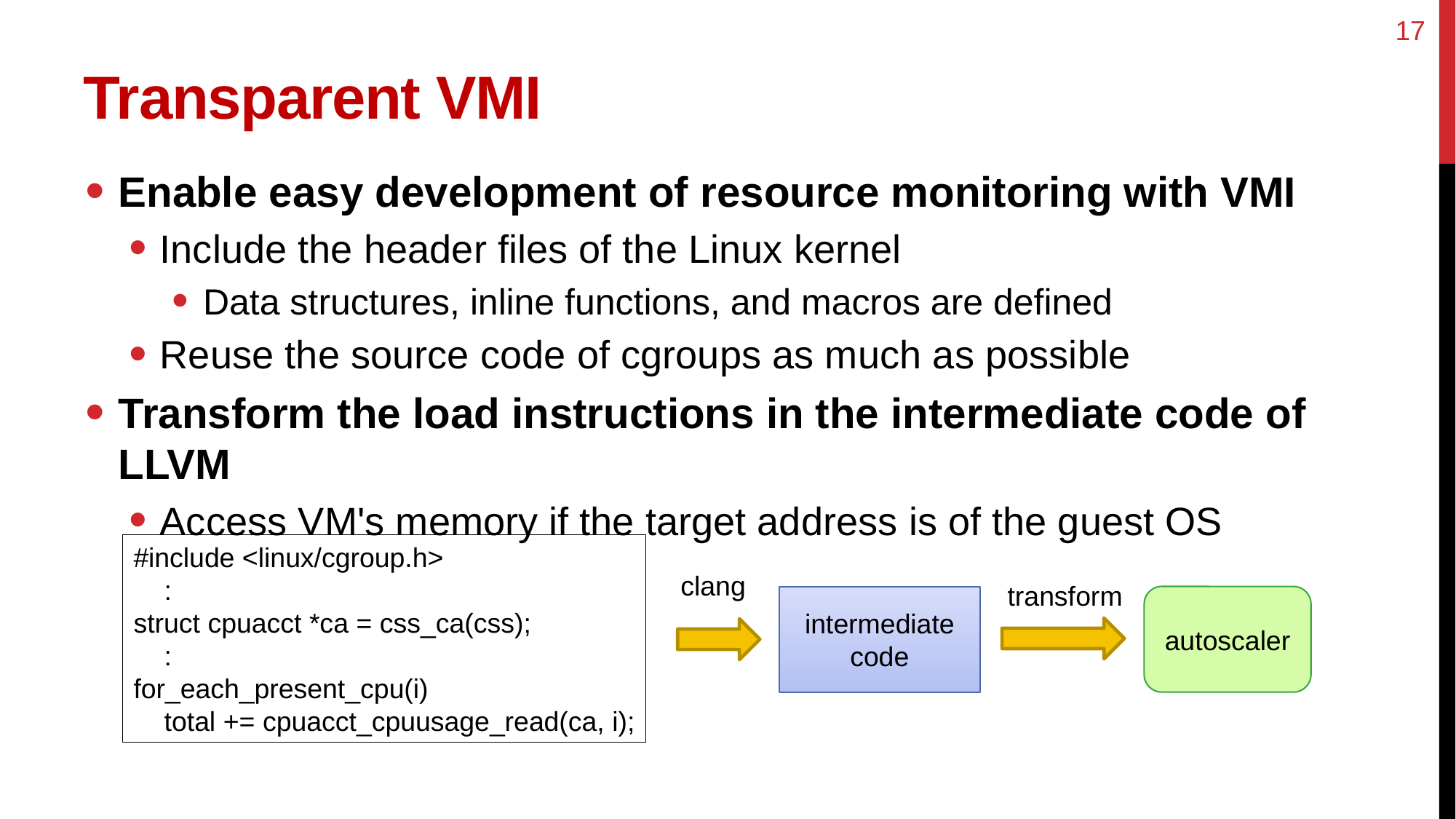

17
# Transparent VMI
Enable easy development of resource monitoring with VMI
Include the header files of the Linux kernel
Data structures, inline functions, and macros are defined
Reuse the source code of cgroups as much as possible
Transform the load instructions in the intermediate code of LLVM
Access VM's memory if the target address is of the guest OS
#include <linux/cgroup.h>
    :
struct cpuacct *ca = css_ca(css);
    :
for_each_present_cpu(i)
    total += cpuacct_cpuusage_read(ca, i);
clang
transform
intermediate
code
autoscaler